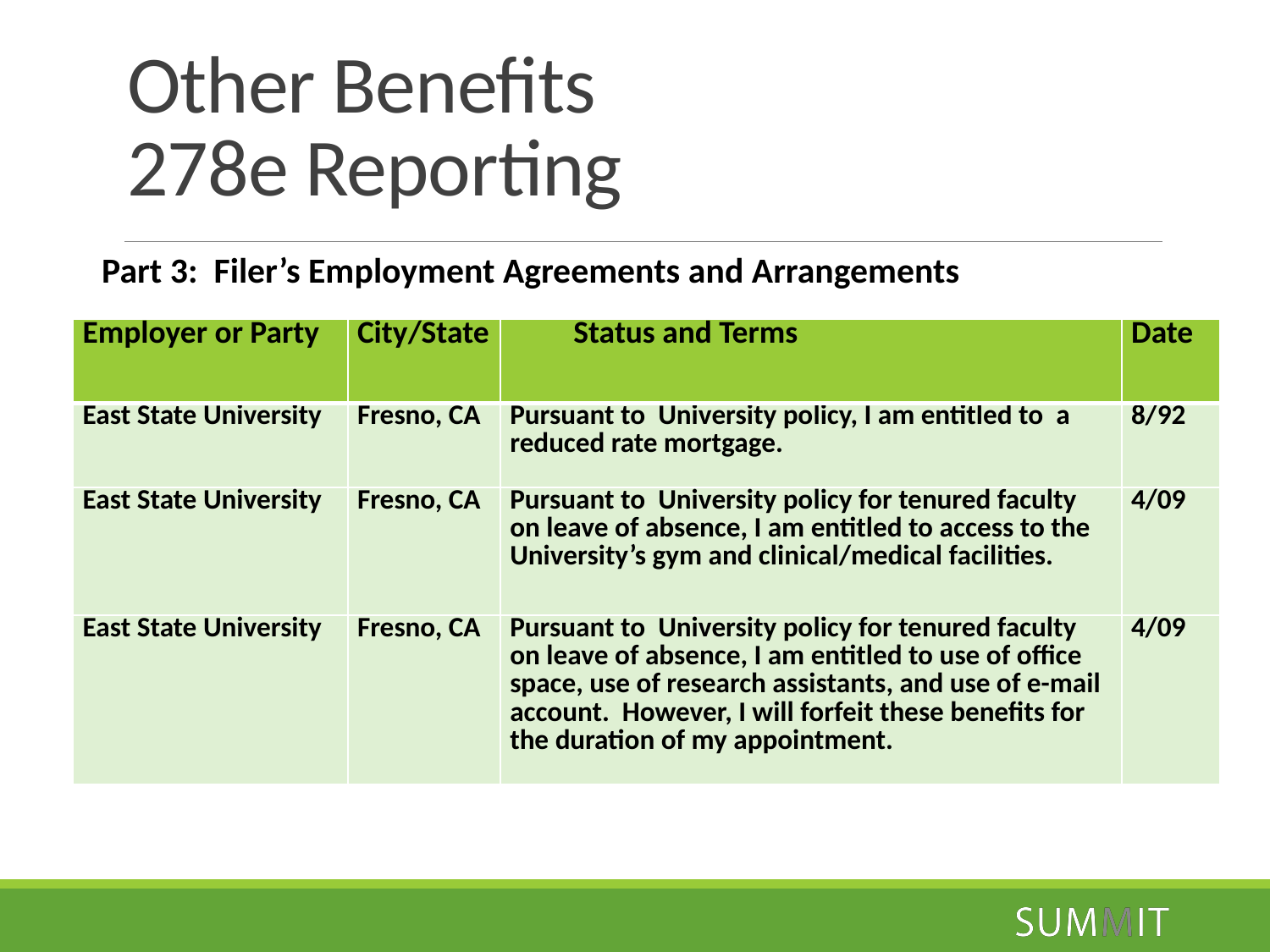

# Other Benefits 278e Reporting
  Part 3:  Filer’s Employment Agreements and Arrangements
| Employer or Party | City/State | Status and Terms | Date |
| --- | --- | --- | --- |
| East State University | Fresno, CA | Pursuant to University policy, I am entitled to a reduced rate mortgage. | 8/92 |
| East State University | Fresno, CA | Pursuant to University policy for tenured faculty on leave of absence, I am entitled to access to the University’s gym and clinical/medical facilities. | 4/09 |
| East State University | Fresno, CA | Pursuant to University policy for tenured faculty on leave of absence, I am entitled to use of office space, use of research assistants, and use of e-mail account. However, I will forfeit these benefits for the duration of my appointment. | 4/09 |